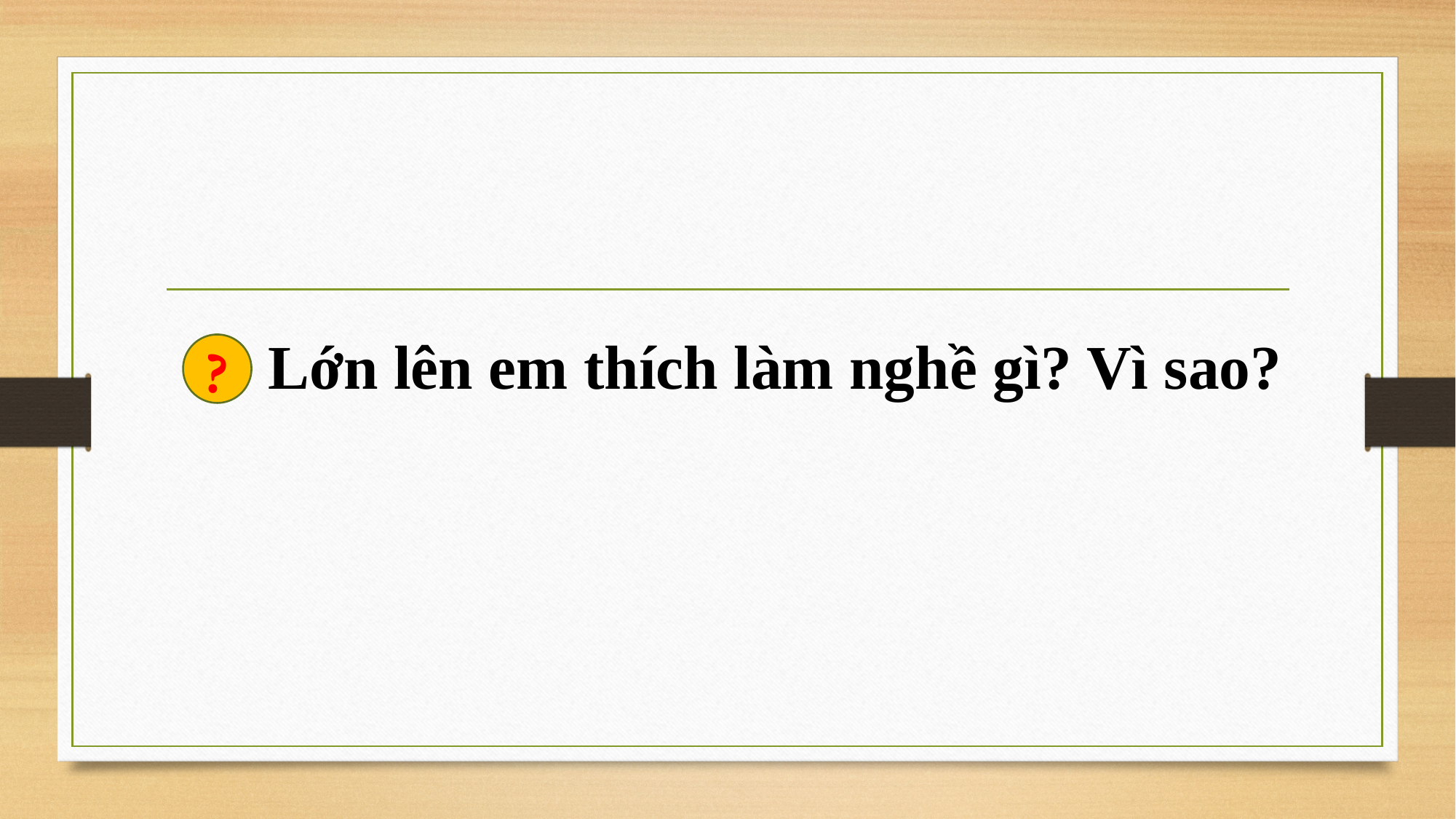

Lớn lên em thích làm nghề gì? Vì sao?
?